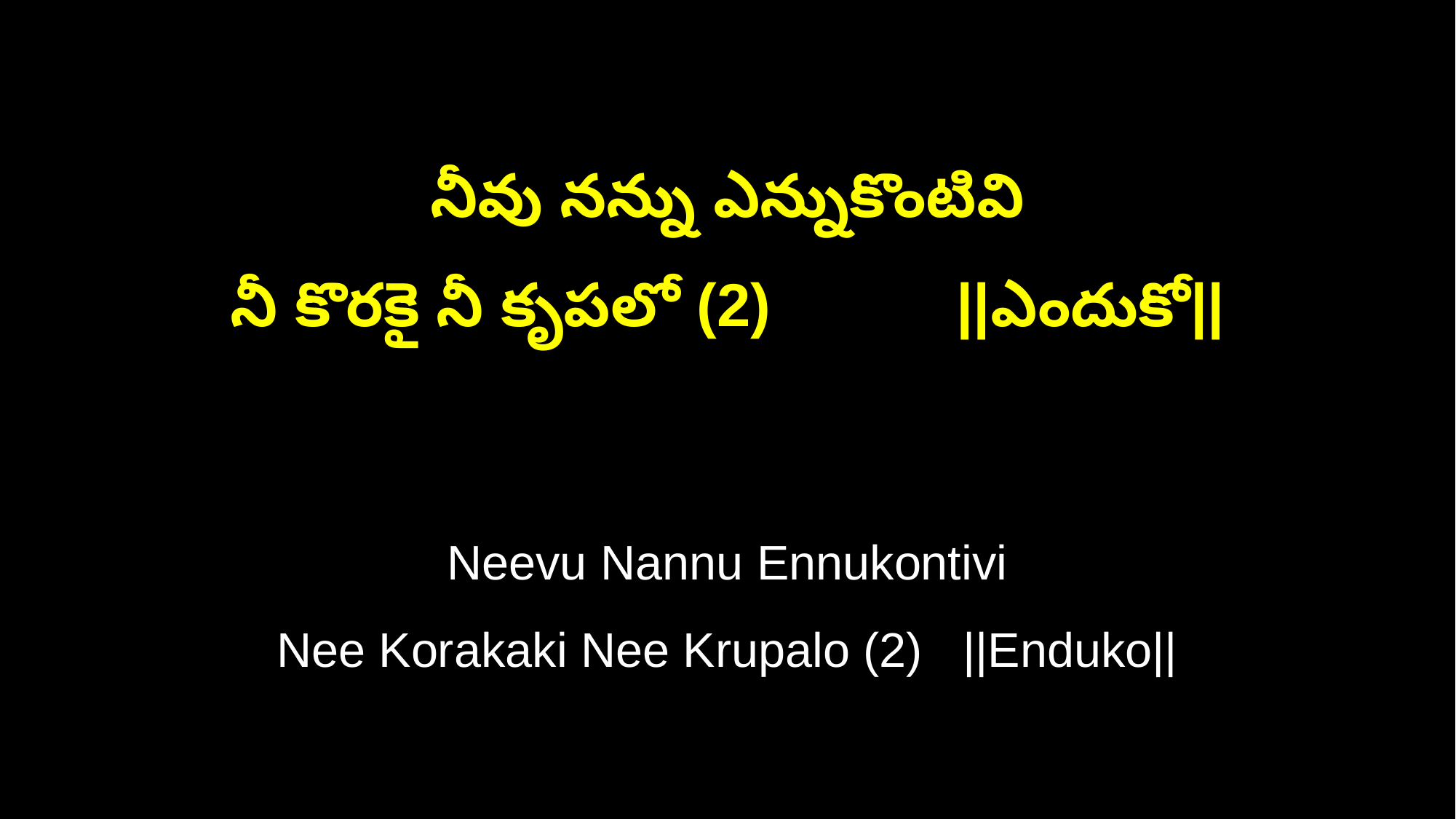

నీవు నన్ను ఎన్నుకొంటివి
నీ కొరకై నీ కృపలో (2)           ||ఎందుకో||
Neevu Nannu Ennukontivi
Nee Korakaki Nee Krupalo (2)   ||Enduko||